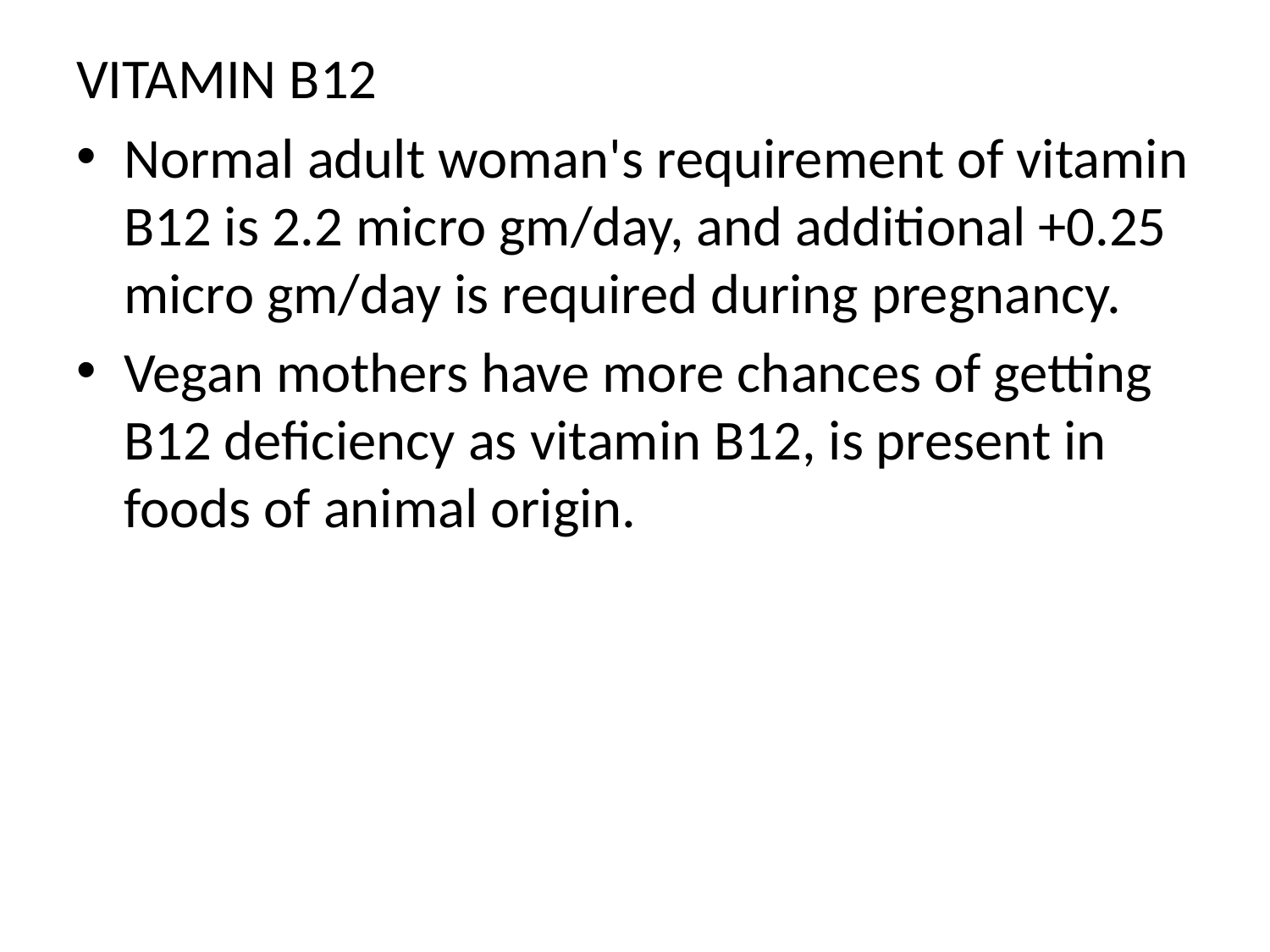

VITAMIN B12
Normal adult woman's requirement of vitamin B12 is 2.2 micro gm/day, and additional +0.25 micro gm/day is required during pregnancy.
Vegan mothers have more chances of getting B12 deficiency as vitamin B12, is present in foods of animal origin.